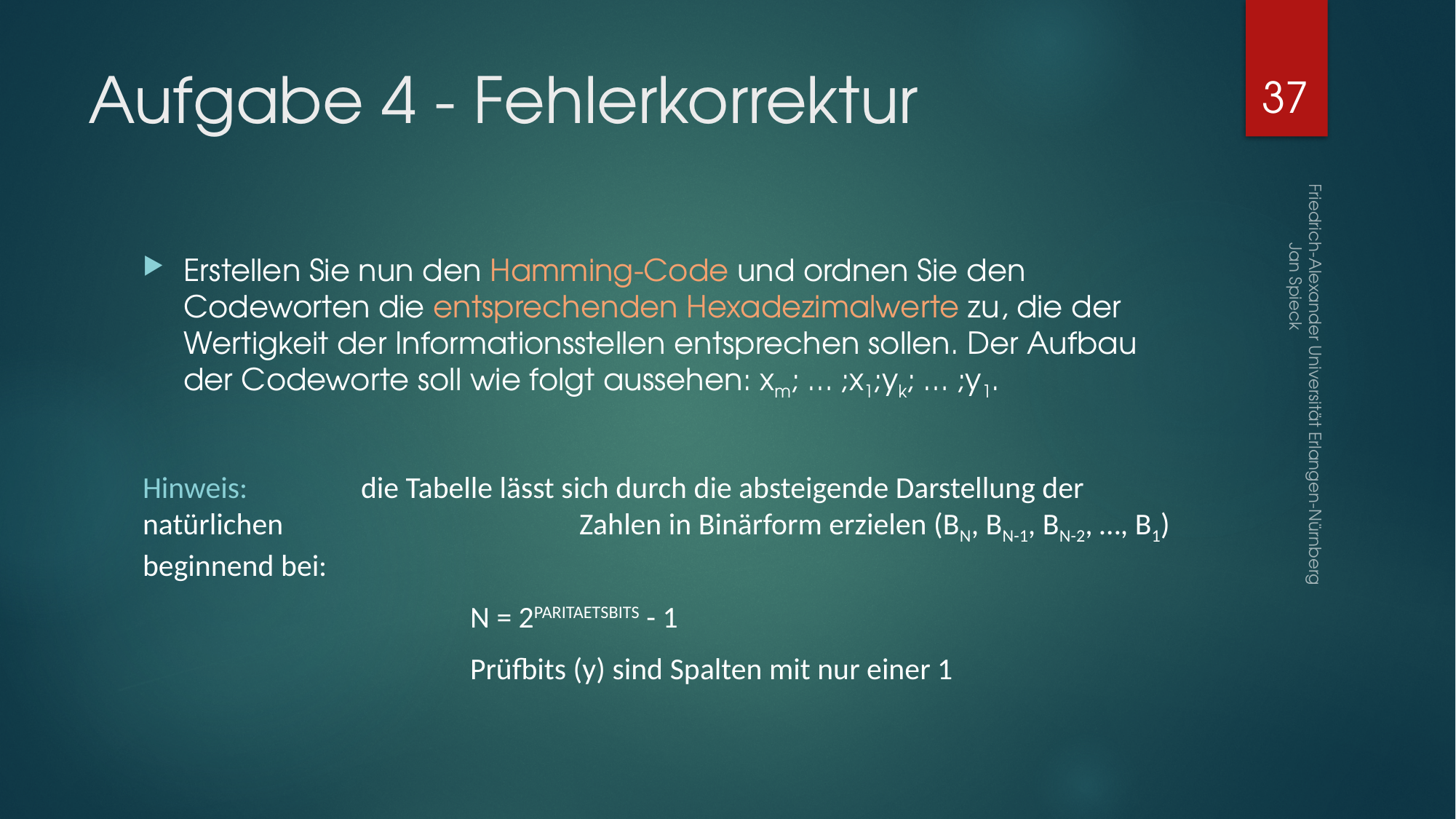

37
# Aufgabe 4 - Fehlerkorrektur
Erstellen Sie nun den Hamming-Code und ordnen Sie den Codeworten die entsprechenden Hexadezimalwerte zu, die der Wertigkeit der Informationsstellen entsprechen sollen. Der Aufbau der Codeworte soll wie folgt aussehen: xm; … ;x1;yk; … ;y1.

Hinweis:		die Tabelle lässt sich durch die absteigende Darstellung der natürlichen 			Zahlen in Binärform erzielen (BN, BN-1, BN-2, …, B1) beginnend bei:
			N = 2PARITAETSBITS - 1
			Prüfbits (y) sind Spalten mit nur einer 1

Friedrich-Alexander Universität Erlangen-Nürnberg                      Jan Spieck